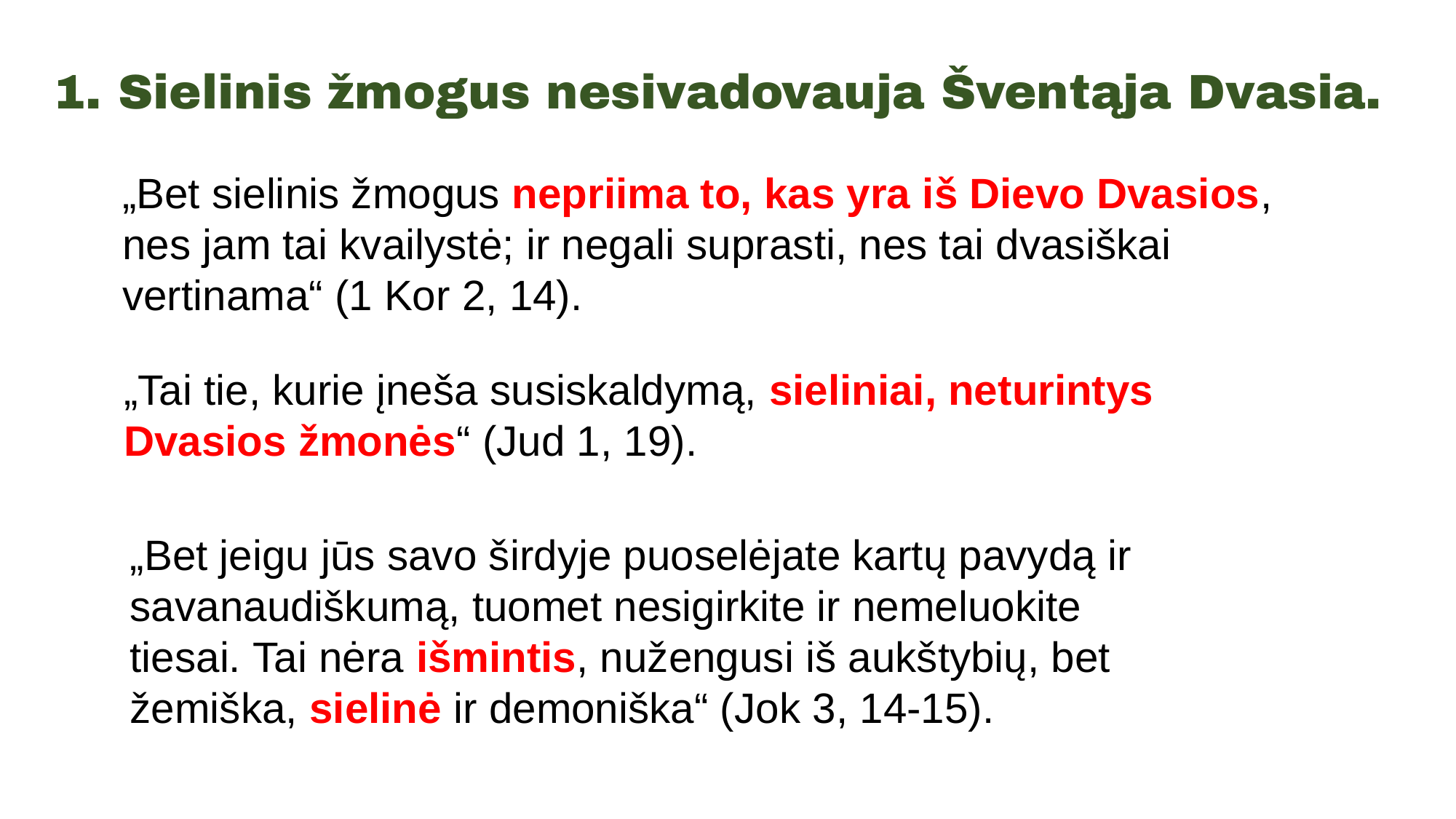

1. Sielinis žmogus nesivadovauja Šventąja Dvasia.
„Bet sielinis žmogus nepriima to, kas yra iš Dievo Dvasios, nes jam tai kvailystė; ir negali suprasti, nes tai dvasiškai vertinama“ (1 Kor 2, 14).
„Tai tie, kurie įneša susiskaldymą, sieliniai, neturintys Dvasios žmonės“ (Jud 1, 19).
„Bet jeigu jūs savo širdyje puoselėjate kartų pavydą ir savanaudiškumą, tuomet nesigirkite ir nemeluokite tiesai. Tai nėra išmintis, nužengusi iš aukštybių, bet žemiška, sielinė ir demoniška“ (Jok 3, 14-15).